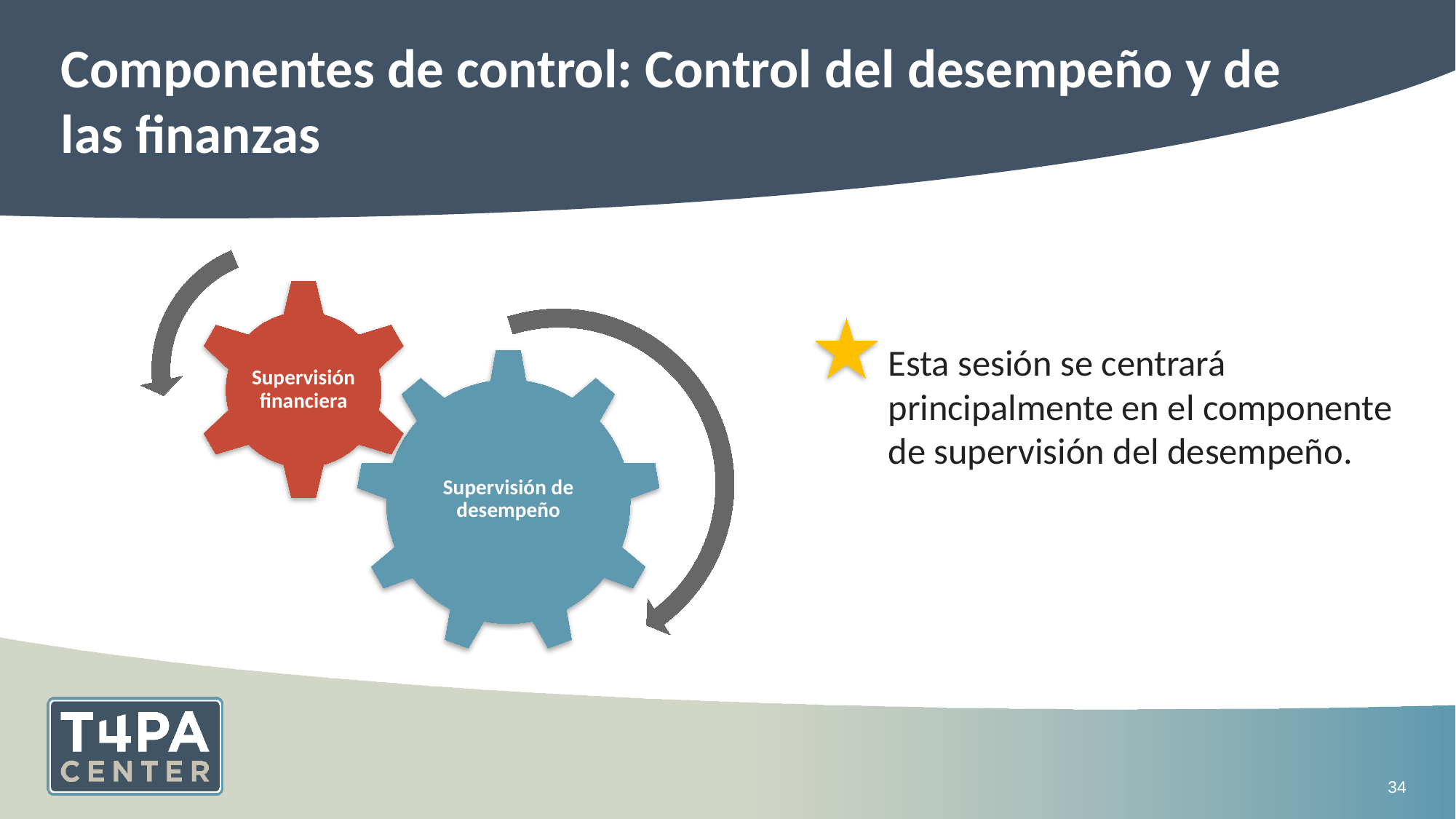

# Componentes de control: Control del desempeño y de las finanzas
Supervisión de desempeño
Supervisión financiera

Esta sesión se centrará principalmente en el componente de supervisión del desempeño.